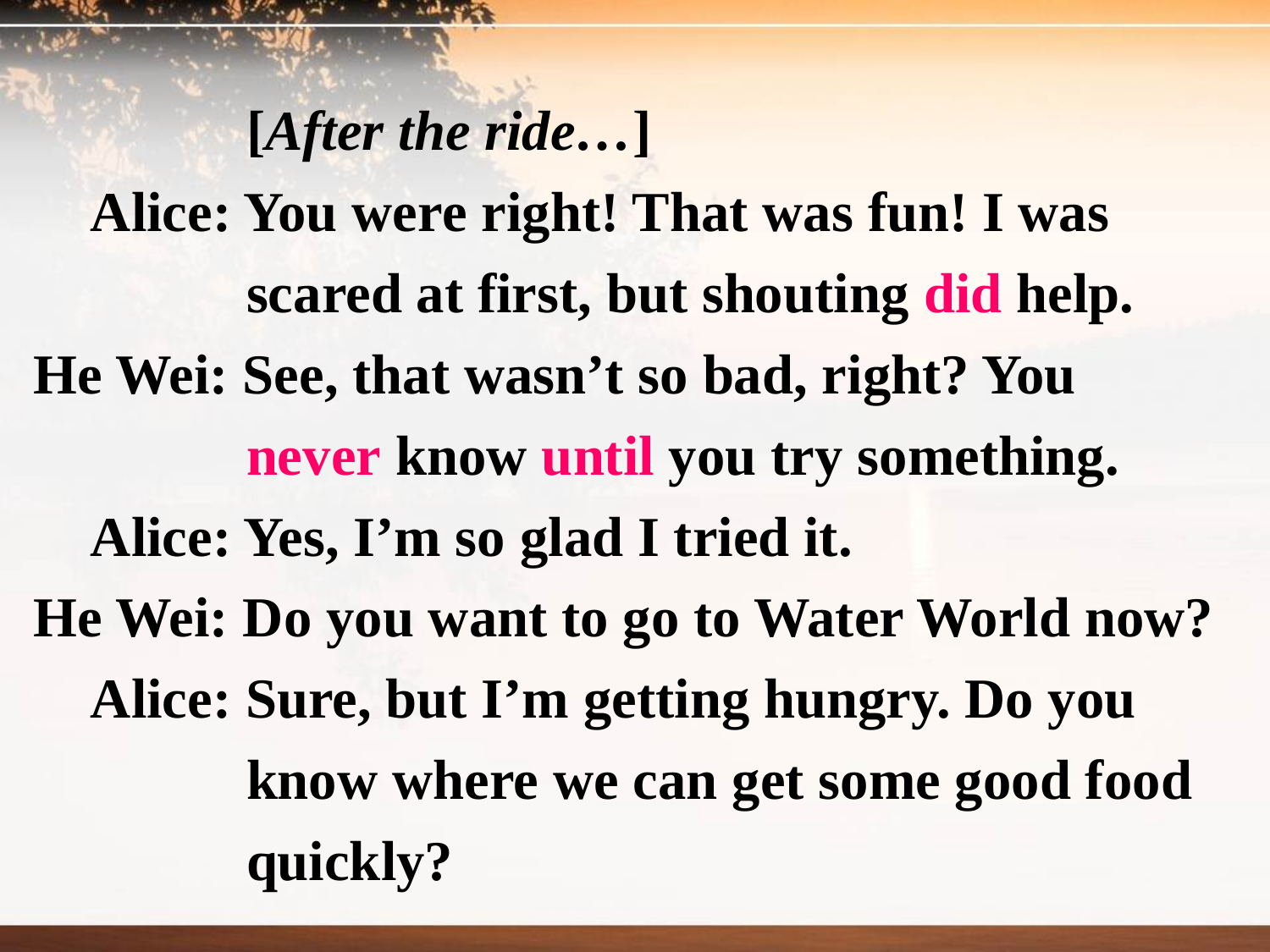

[After the ride…]
    Alice: You were right! That was fun! I was
               scared at first, but shouting did help.
He Wei: See, that wasn’t so bad, right? You
               never know until you try something.
    Alice: Yes, I’m so glad I tried it.
He Wei: Do you want to go to Water World now?
    Alice: Sure, but I’m getting hungry. Do you
               know where we can get some good food
               quickly?